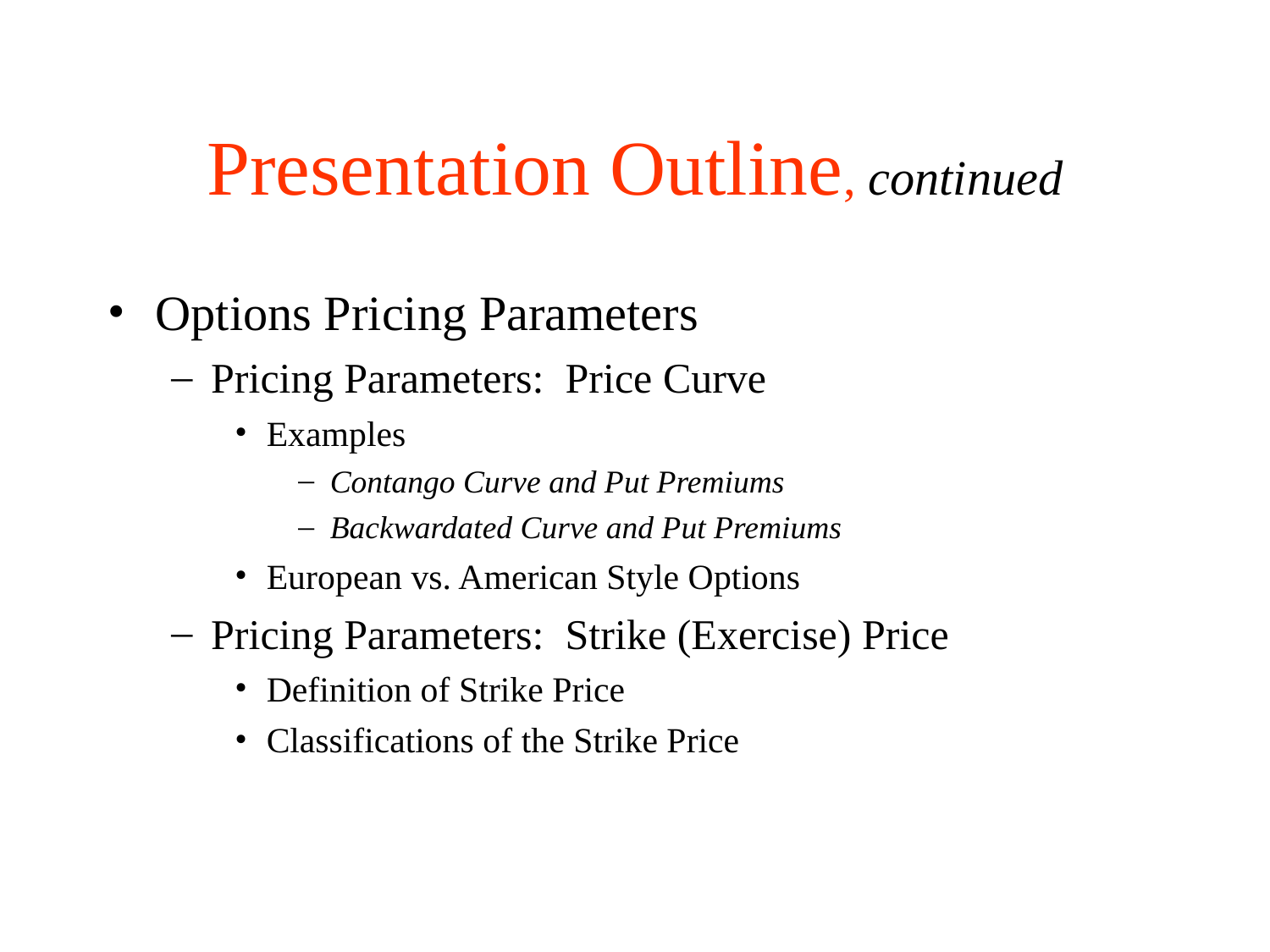

# Presentation Outline, continued
Options Pricing Parameters
Pricing Parameters:  Price Curve
Examples
Contango Curve and Put Premiums
Backwardated Curve and Put Premiums
European vs. American Style Options
Pricing Parameters:  Strike (Exercise) Price
Definition of Strike Price
Classifications of the Strike Price